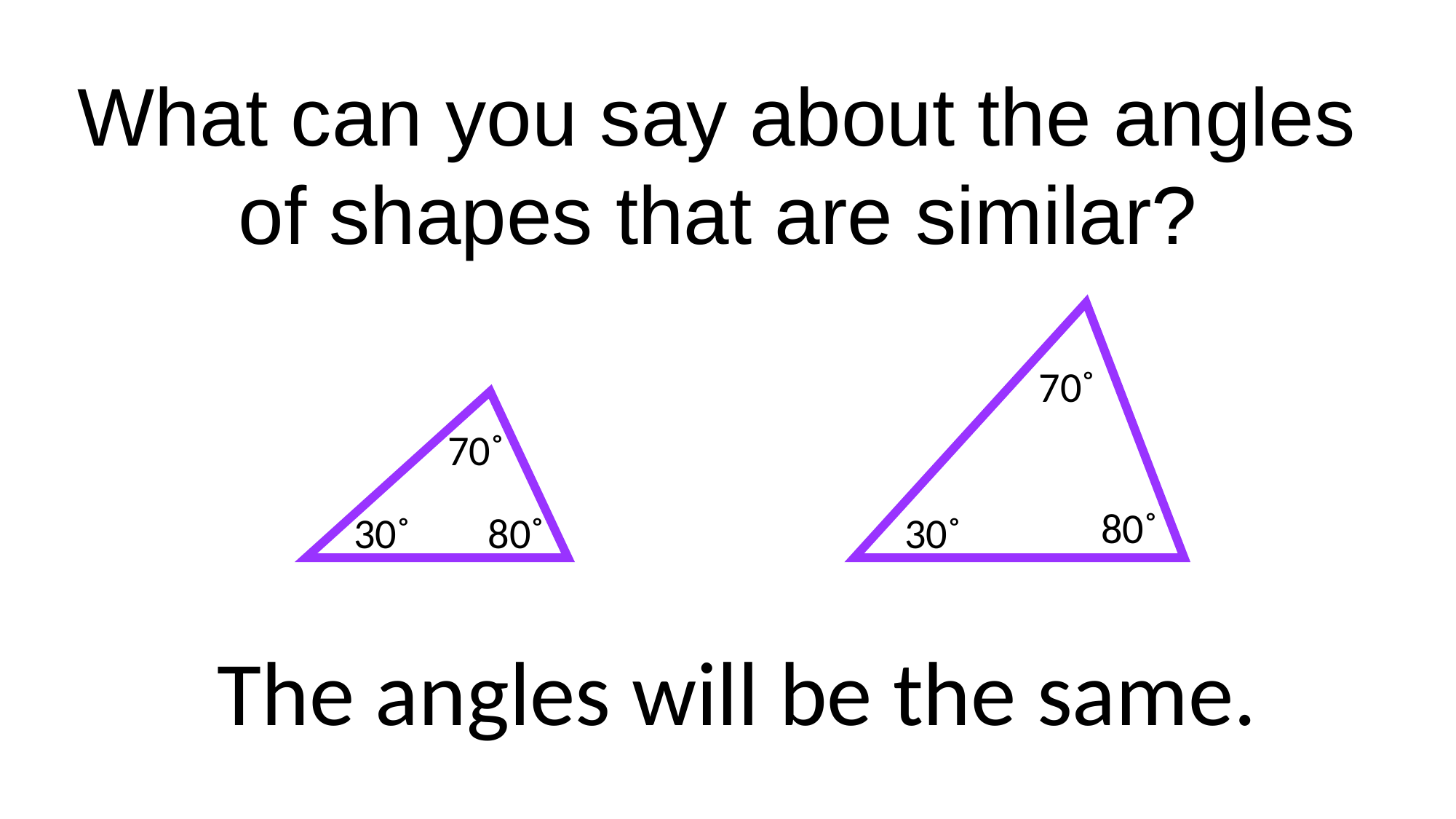

What can you say about the angles
of shapes that are similar?

70˚

70˚
80˚
30˚
80˚
30˚
The angles will be the same.